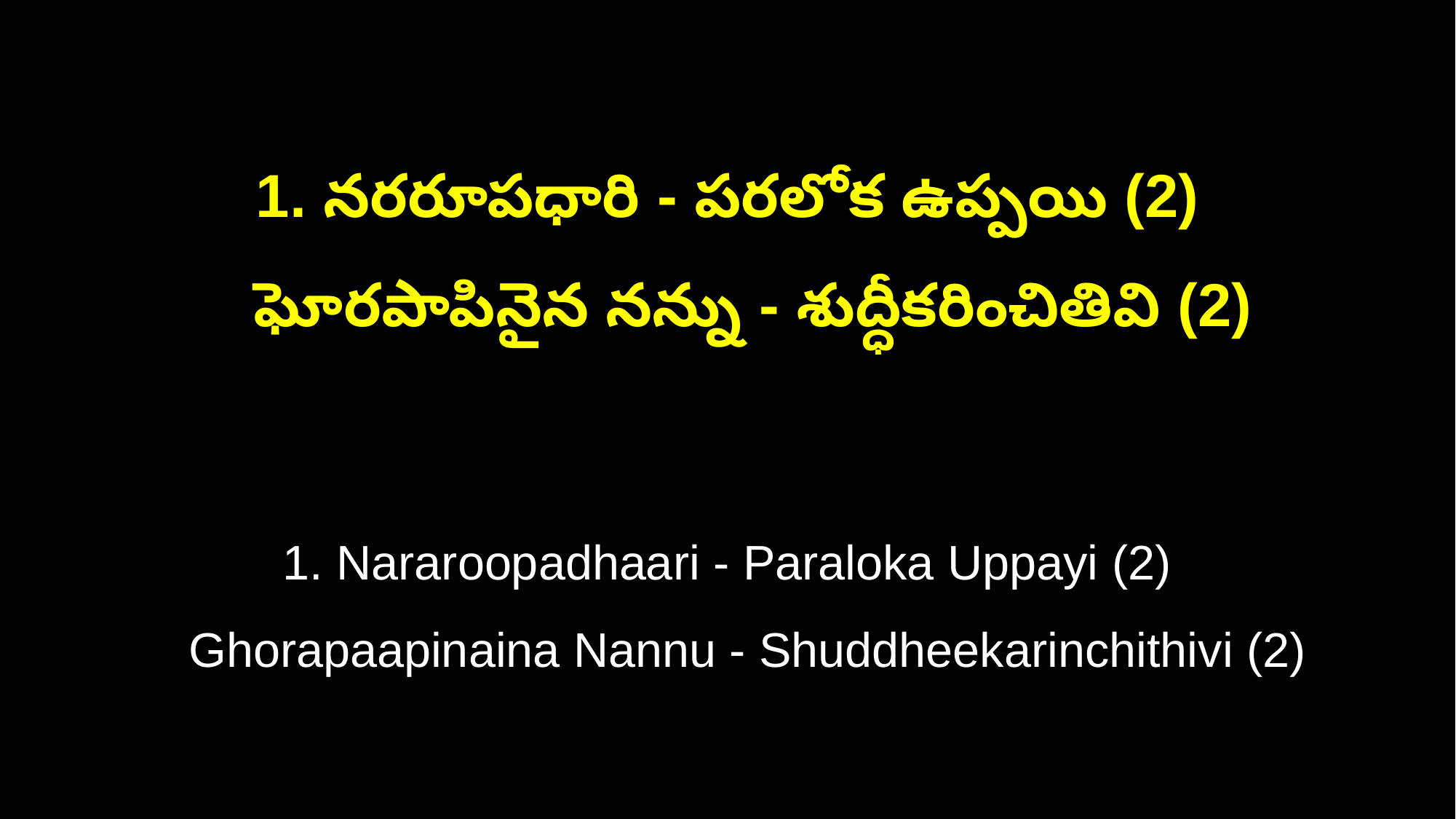

1. నరరూపధారి - పరలోక ఉప్పయి (2)
   ఘోరపాపినైన నన్ను - శుద్ధీకరించితివి (2)
1. Nararoopadhaari - Paraloka Uppayi (2)
   Ghorapaapinaina Nannu - Shuddheekarinchithivi (2)